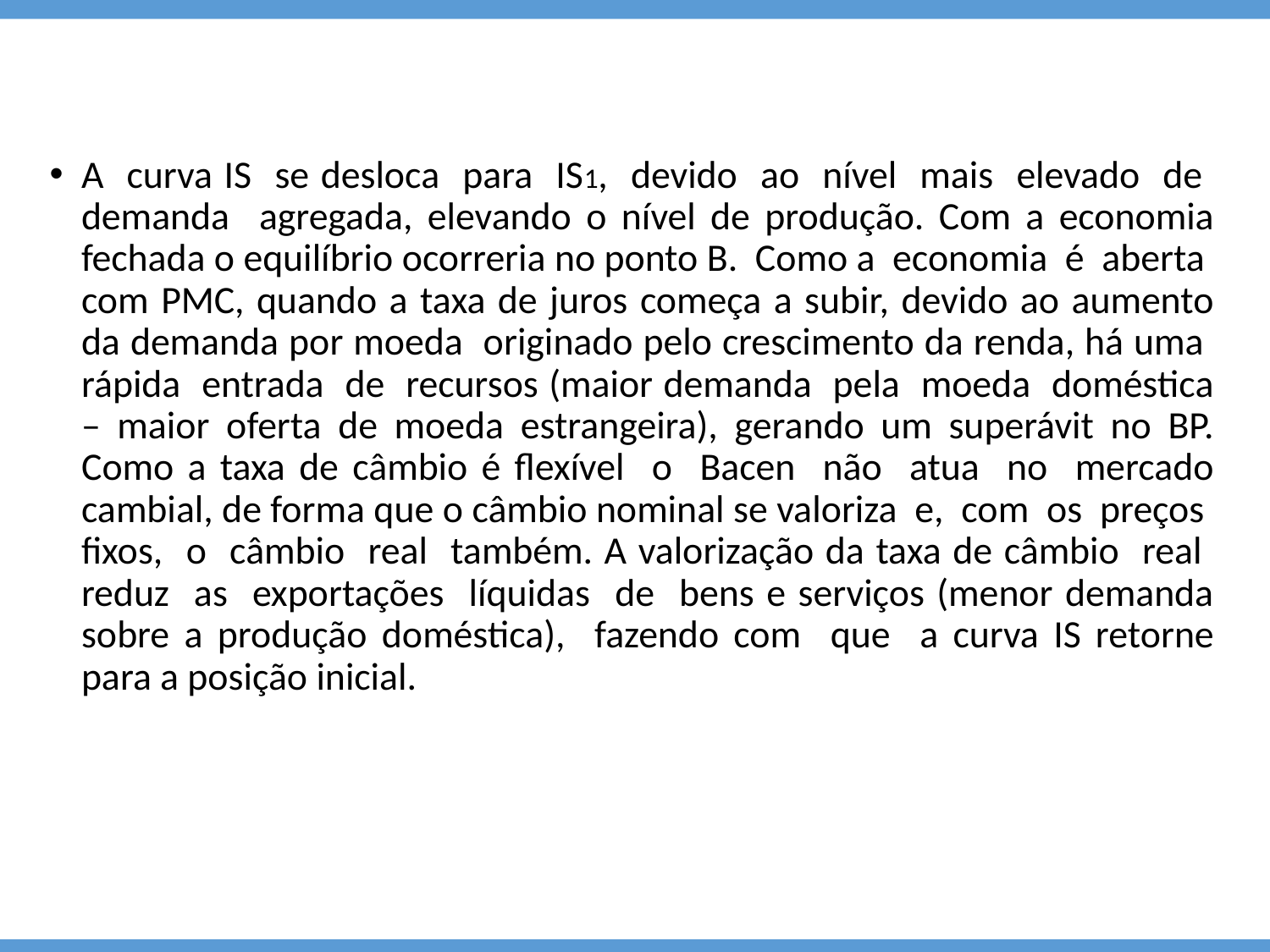

A  curva IS  se desloca  para  IS1,  devido  ao  nível  mais  elevado  de  demanda  agregada, elevando o nível de produção. Com a economia fechada o equilíbrio ocorreria no ponto B.  Como a  economia  é  aberta  com PMC, quando a taxa de juros começa a subir, devido ao aumento da demanda por moeda  originado pelo crescimento da renda, há uma  rápida  entrada  de  recursos (maior demanda  pela  moeda  doméstica – maior oferta de moeda estrangeira), gerando um superávit no BP. Como a taxa de câmbio é flexível  o  Bacen  não  atua  no  mercado cambial, de forma que o câmbio nominal se valoriza  e,  com  os  preços  fixos,  o  câmbio  real  também. A valorização da taxa de câmbio  real  reduz  as  exportações  líquidas  de  bens e serviços (menor demanda sobre a produção doméstica),  fazendo com  que  a curva IS retorne para a posição inicial.